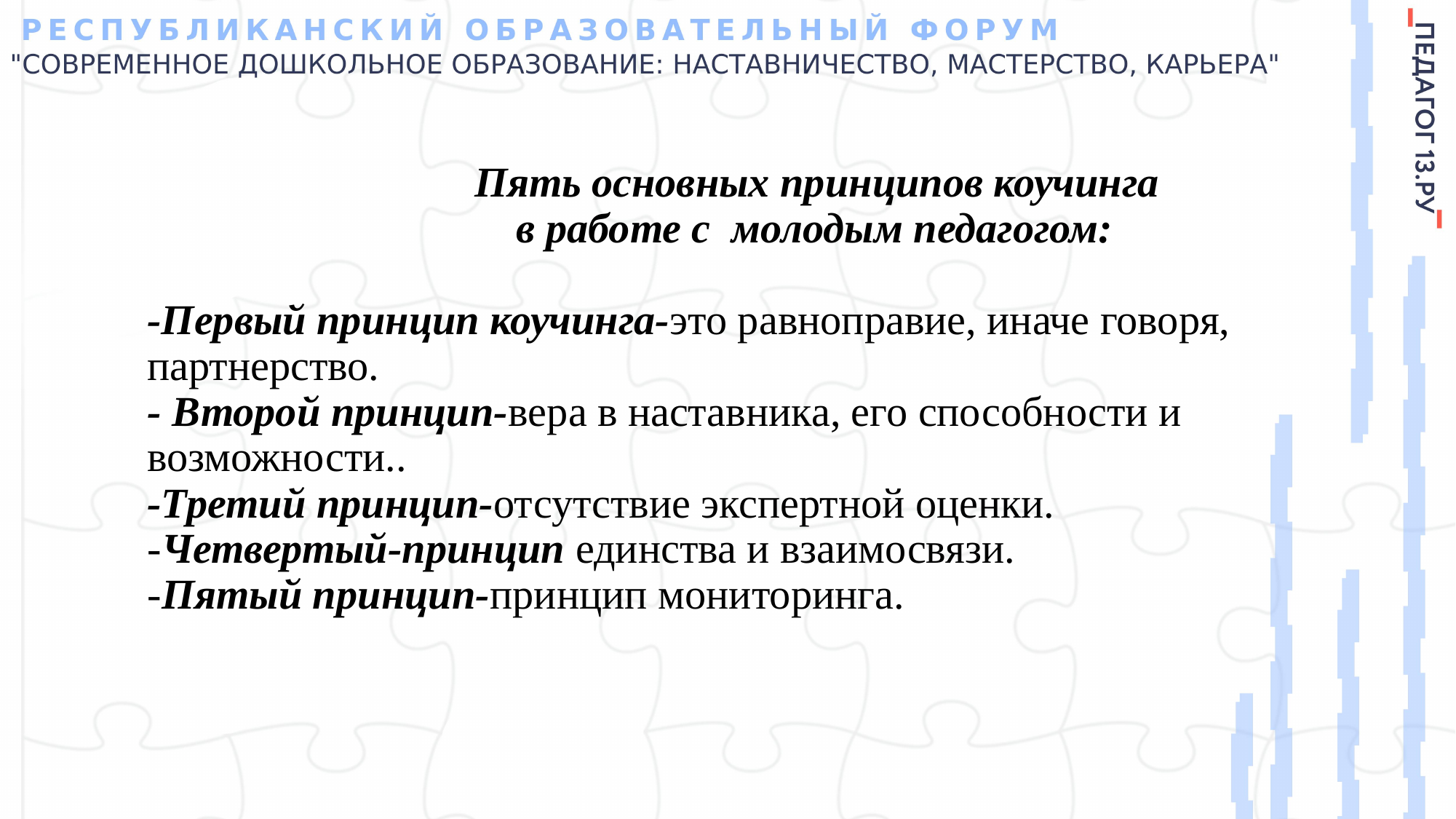

# Пять основных принципов коучинга в работе с  молодым педагогом: -Первый принцип коучинга-это равноправие, иначе говоря, партнерство. - Второй принцип-вера в наставника, его способности и возможности.. -Третий принцип-отсутствие экспертной оценки. -Четвертый-принцип единства и взаимосвязи. -Пятый принцип-принцип мониторинга.